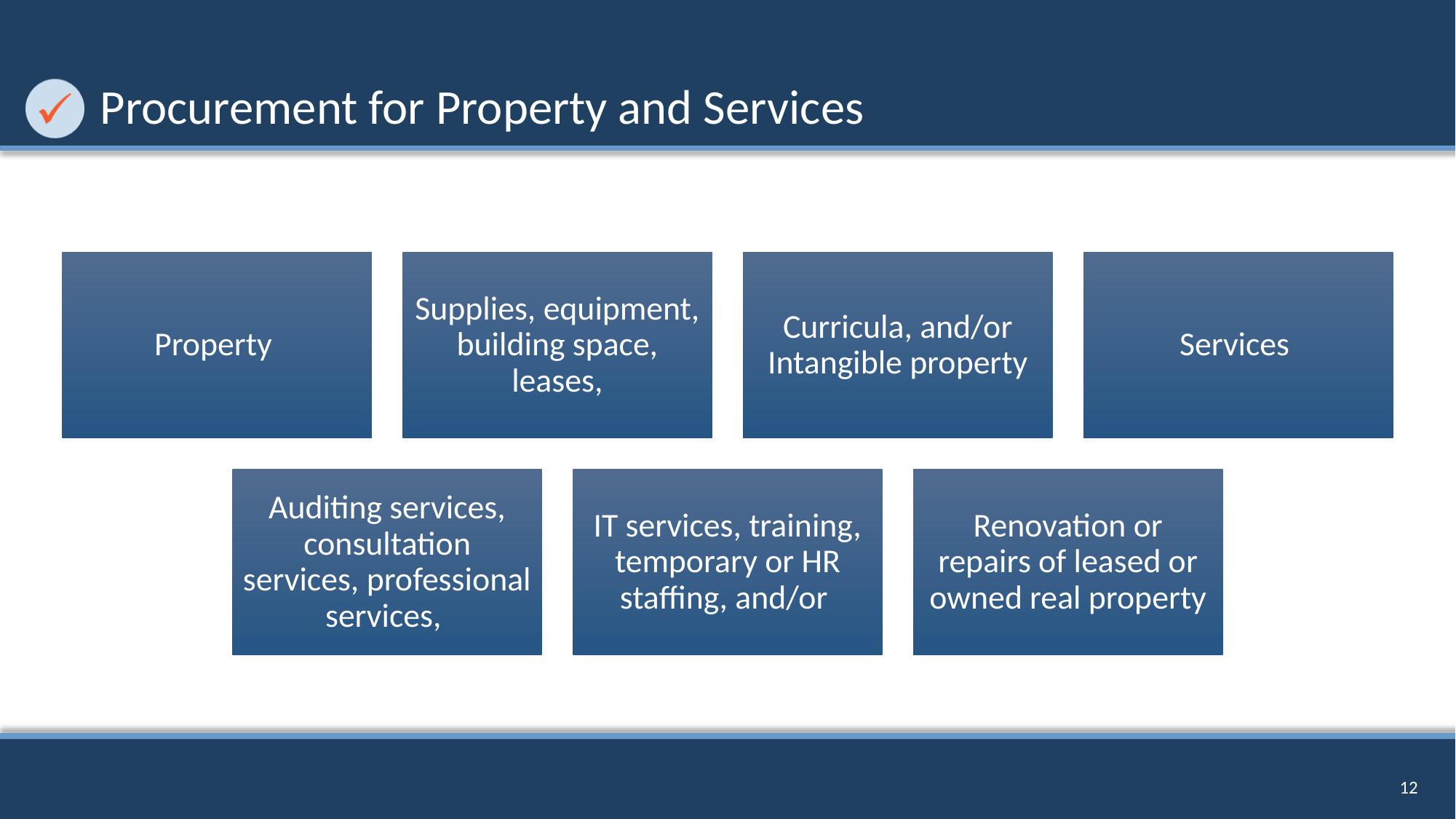

# Procurement for Property and Services
Property
Supplies, equipment, building space, leases,
Curricula, and/or Intangible property
Services
Auditing services, consultation services, professional services,
IT services, training, temporary or HR staffing, and/or
Renovation or repairs of leased or owned real property
12